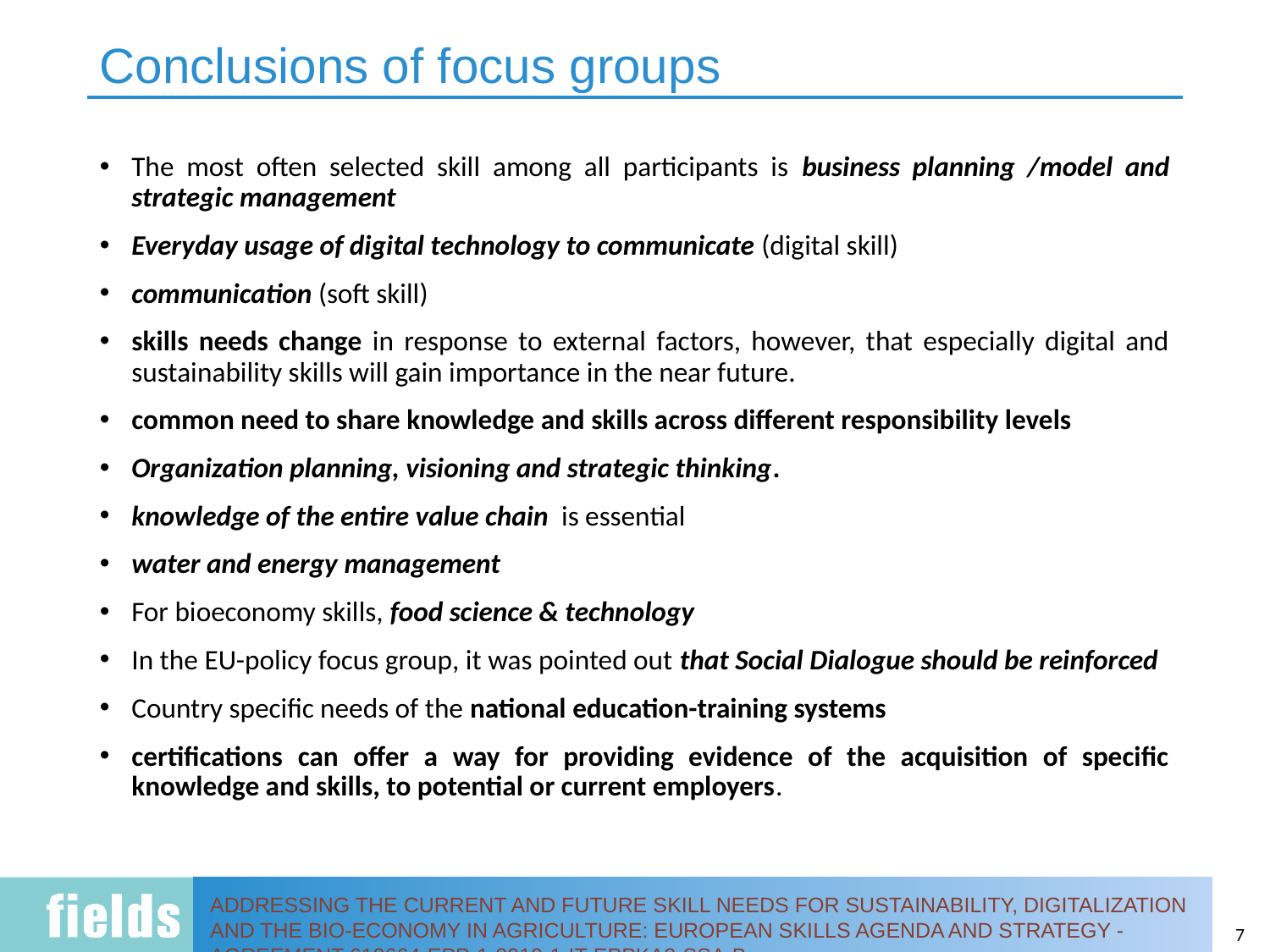

# Conclusions of focus groups
The most often selected skill among all participants is business planning /model and strategic management
Everyday usage of digital technology to communicate (digital skill)
communication (soft skill)
skills needs change in response to external factors, however, that especially digital and sustainability skills will gain importance in the near future.
common need to share knowledge and skills across different responsibility levels
Organization planning, visioning and strategic thinking.
knowledge of the entire value chain  is essential
water and energy management
For bioeconomy skills, food science & technology
In the EU-policy focus group, it was pointed out that Social Dialogue should be reinforced
Country specific needs of the national education-training systems
certifications can offer a way for providing evidence of the acquisition of specific knowledge and skills, to potential or current employers.

7